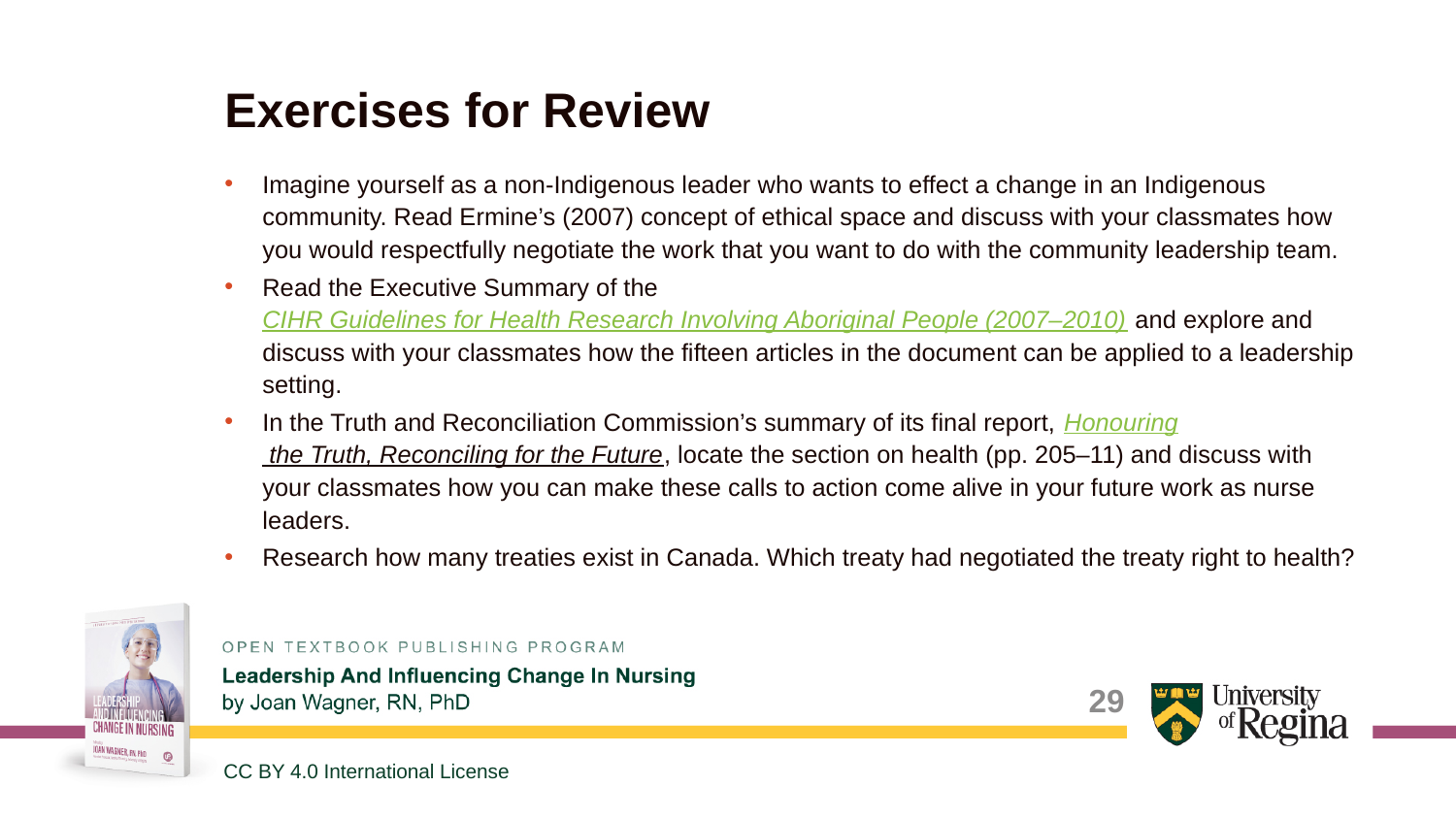

# Exercises for Review
Imagine yourself as a non-Indigenous leader who wants to effect a change in an Indigenous community. Read Ermine’s (2007) concept of ethical space and discuss with your classmates how you would respectfully negotiate the work that you want to do with the community leadership team.
Read the Executive Summary of the CIHR Guidelines for Health Research Involving Aboriginal People (2007–2010) and explore and discuss with your classmates how the fifteen articles in the document can be applied to a leadership setting.
In the Truth and Reconciliation Commission’s summary of its final report, Honouring the Truth, Reconciling for the Future, locate the section on health (pp. 205–11) and discuss with your classmates how you can make these calls to action come alive in your future work as nurse leaders.
Research how many treaties exist in Canada. Which treaty had negotiated the treaty right to health?

29
CC BY 4.0 International License